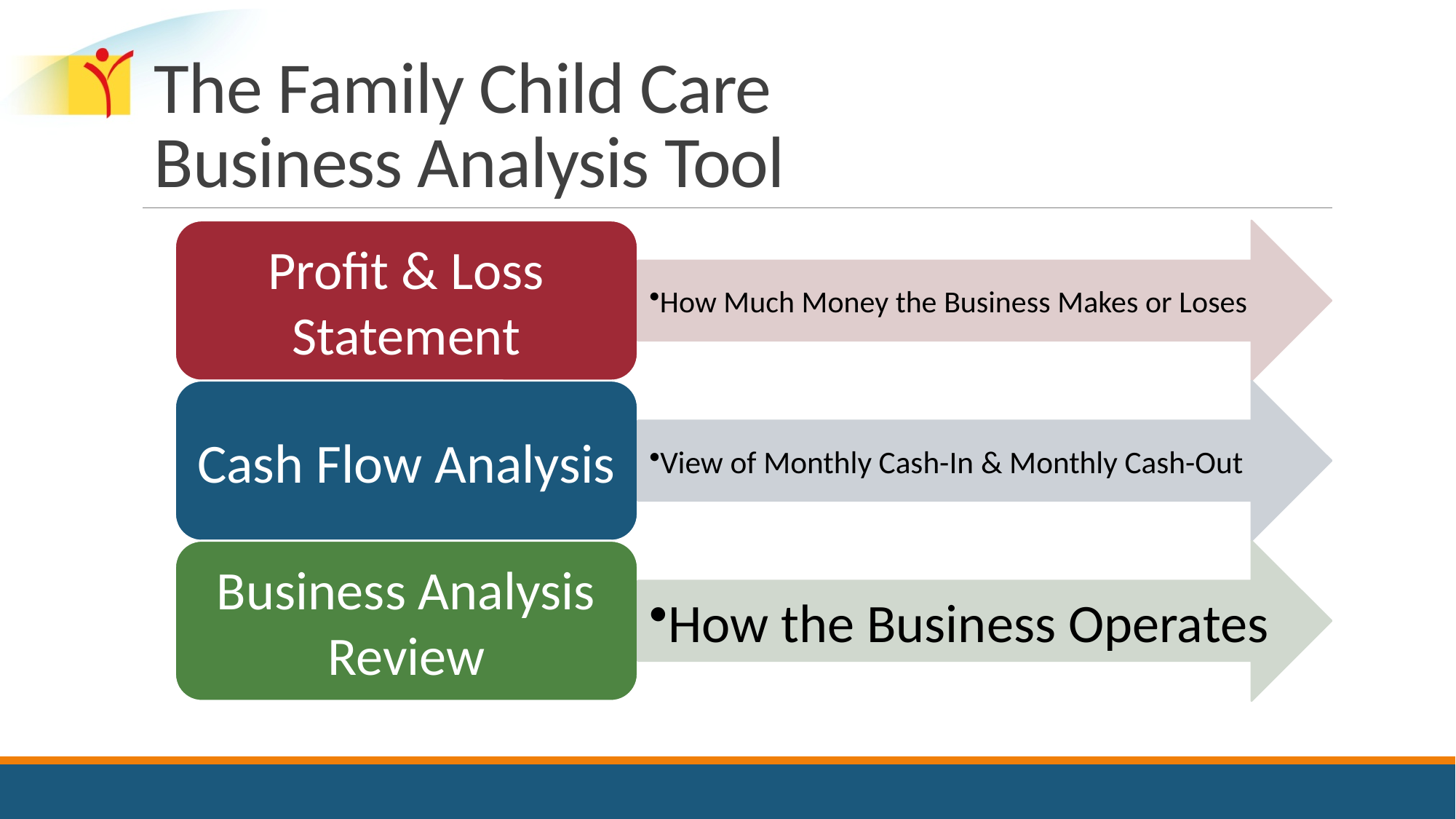

# The Family Child Care Business Analysis Tool
Profit & Loss Statement
Cash Flow Analysis
Business Analysis Review
How the Business Operates
View of Monthly Cash-In & Monthly Cash-Out
How Much Money the Business Makes or Loses